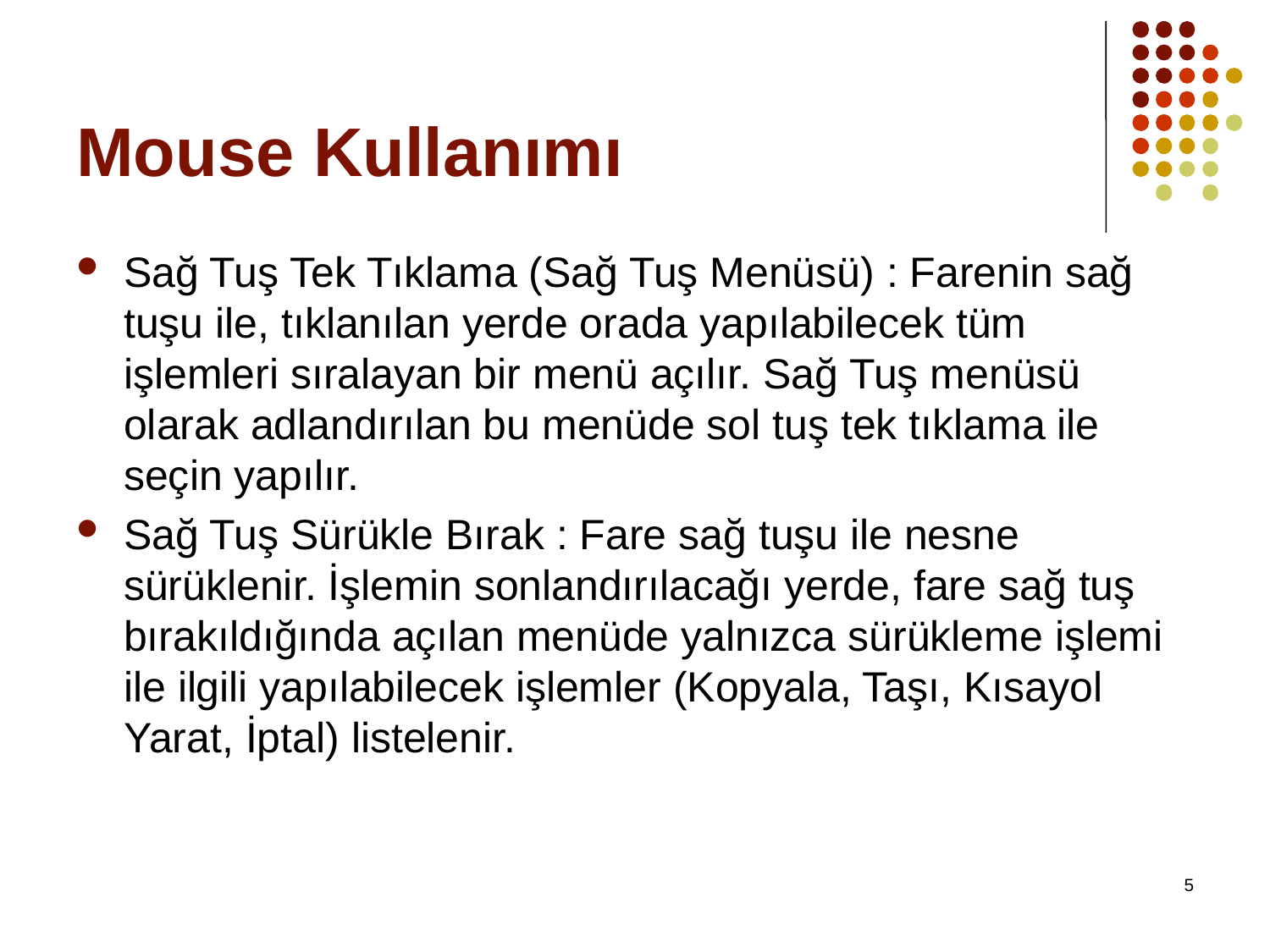

# Mouse Kullanımı
Sağ Tuş Tek Tıklama (Sağ Tuş Menüsü) : Farenin sağ tuşu ile, tıklanılan yerde orada yapılabilecek tüm işlemleri sıralayan bir menü açılır. Sağ Tuş menüsü olarak adlandırılan bu menüde sol tuş tek tıklama ile seçin yapılır.
Sağ Tuş Sürükle Bırak : Fare sağ tuşu ile nesne sürüklenir. İşlemin sonlandırılacağı yerde, fare sağ tuş bırakıldığında açılan menüde yalnızca sürükleme işlemi ile ilgili yapılabilecek işlemler (Kopyala, Taşı, Kısayol Yarat, İptal) listelenir.

5